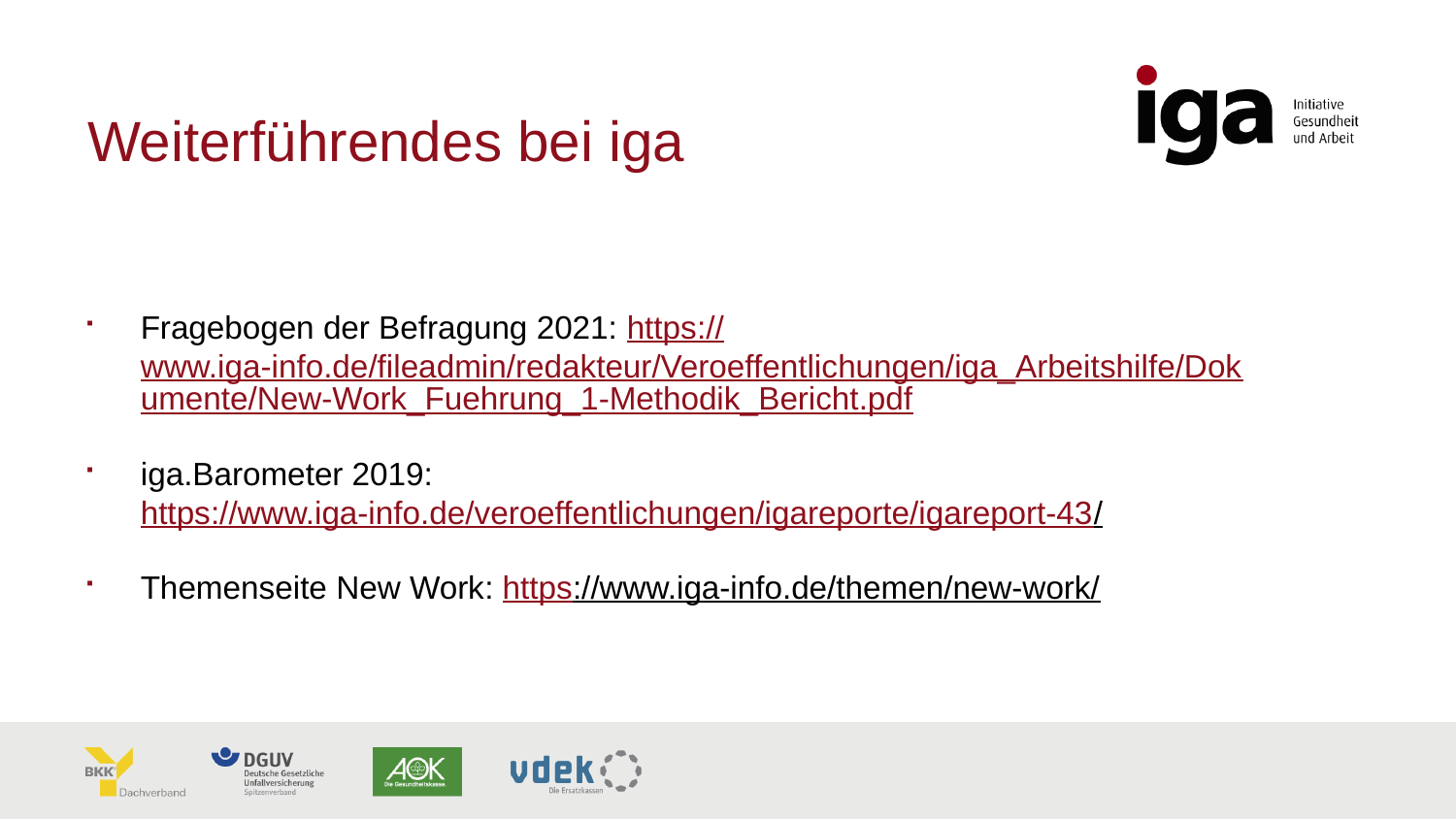

# Weiterführendes bei iga
Fragebogen der Befragung 2021: https://www.iga-info.de/fileadmin/redakteur/Veroeffentlichungen/iga_Arbeitshilfe/Dokumente/New-Work_Fuehrung_1-Methodik_Bericht.pdf
iga.Barometer 2019:
https://www.iga-info.de/veroeffentlichungen/igareporte/igareport-43/
Themenseite New Work: https://www.iga-info.de/themen/new-work/